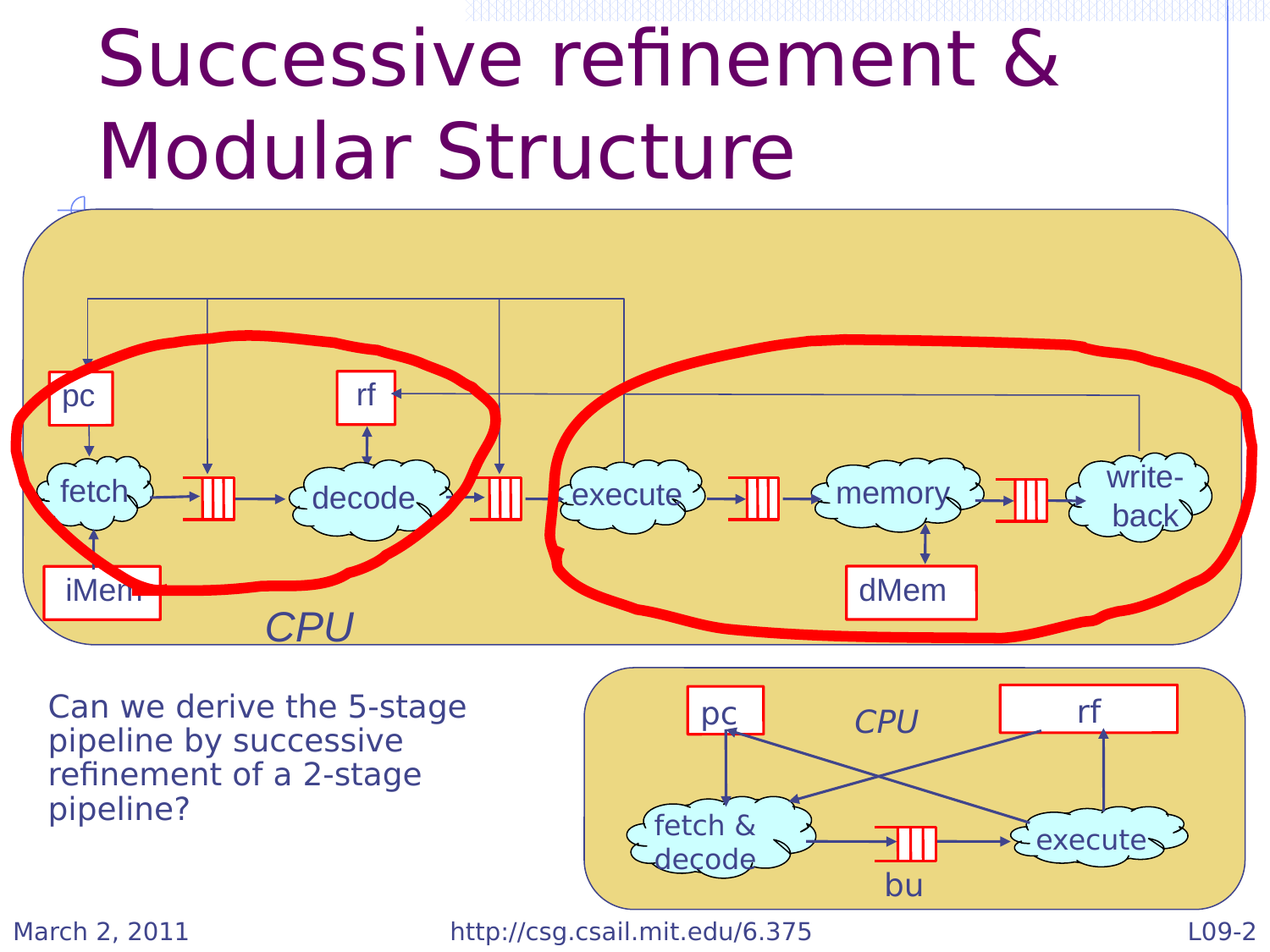

# Successive refinement & Modular Structure

rf

pc

write-
back

memory

decode

execute
fetch

dMem

 iMem

CPU

rf

pc

CPU

fetch & decode

execute

bu
Can we derive the 5-stage pipeline by successive refinement of a 2-stage pipeline?
March 2, 2011
http://csg.csail.mit.edu/6.375
L09-2